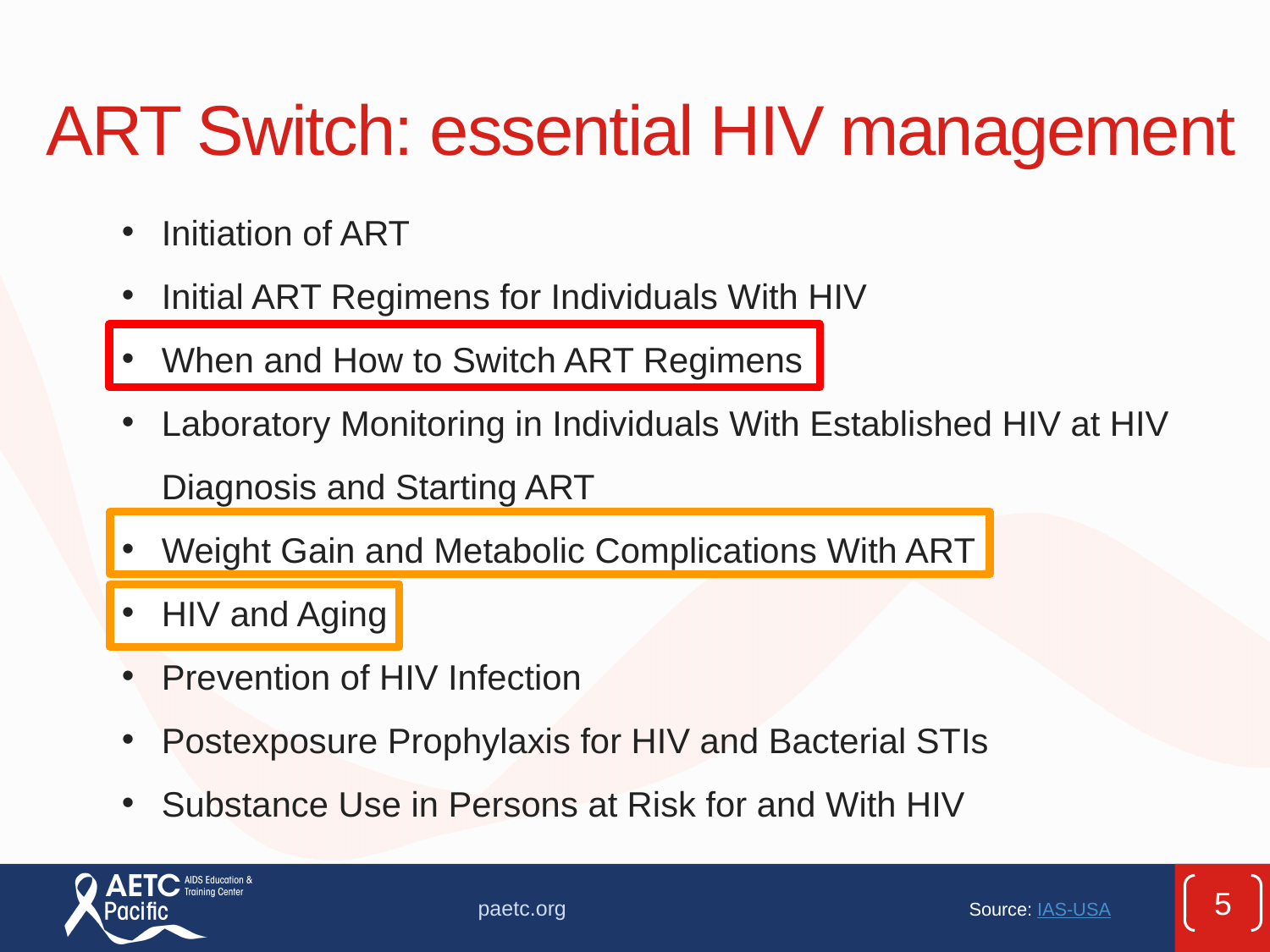

# ART Switch: essential HIV management
Initiation of ART
Initial ART Regimens for Individuals With HIV
When and How to Switch ART Regimens
Laboratory Monitoring in Individuals With Established HIV at HIV Diagnosis and Starting ART
Weight Gain and Metabolic Complications With ART
HIV and Aging
Prevention of HIV Infection
Postexposure Prophylaxis for HIV and Bacterial STIs
Substance Use in Persons at Risk for and With HIV

5
paetc.org
Source: IAS-USA